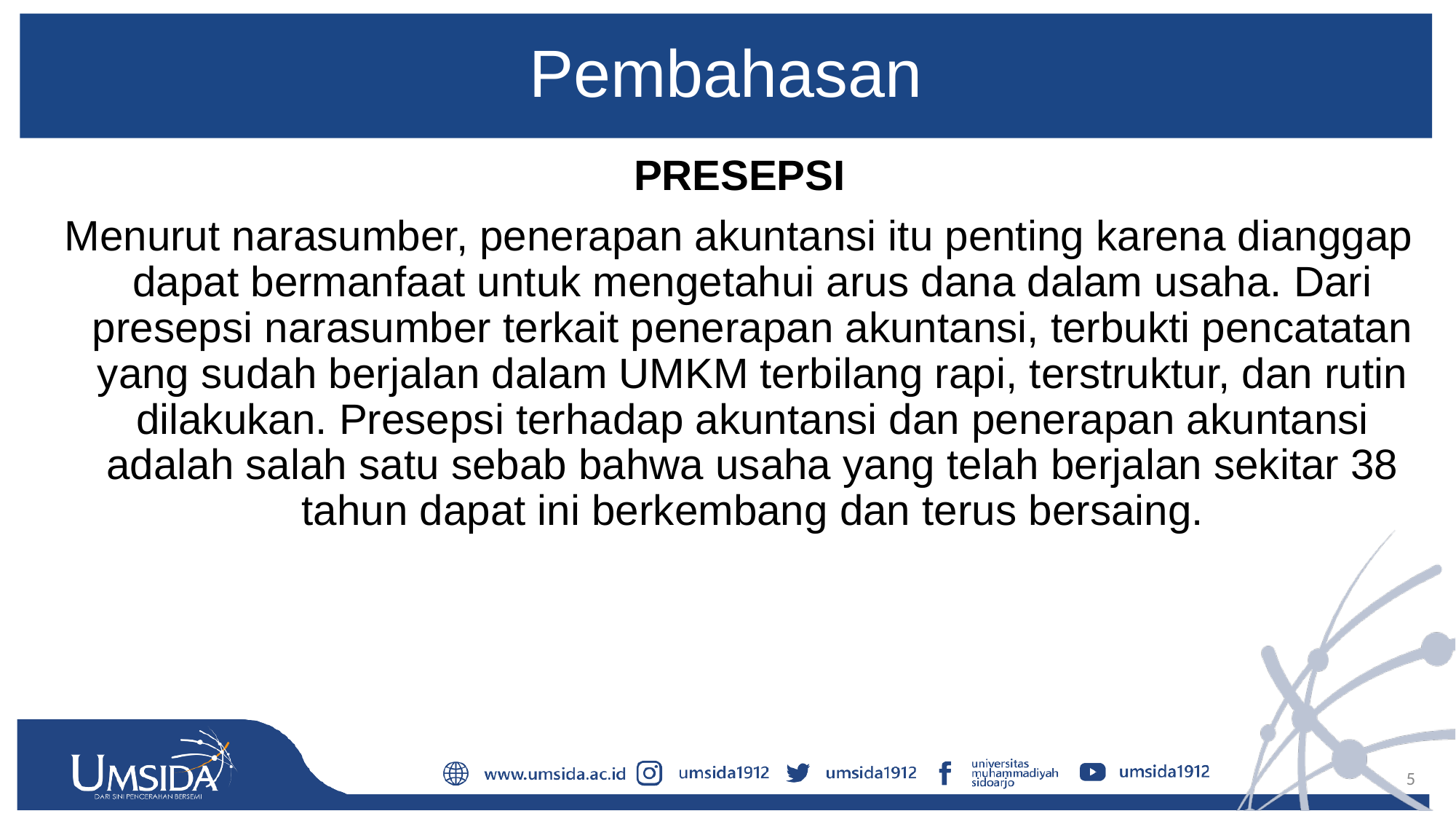

# Pembahasan
PRESEPSI
Menurut narasumber, penerapan akuntansi itu penting karena dianggap dapat bermanfaat untuk mengetahui arus dana dalam usaha. Dari presepsi narasumber terkait penerapan akuntansi, terbukti pencatatan yang sudah berjalan dalam UMKM terbilang rapi, terstruktur, dan rutin dilakukan. Presepsi terhadap akuntansi dan penerapan akuntansi adalah salah satu sebab bahwa usaha yang telah berjalan sekitar 38 tahun dapat ini berkembang dan terus bersaing.